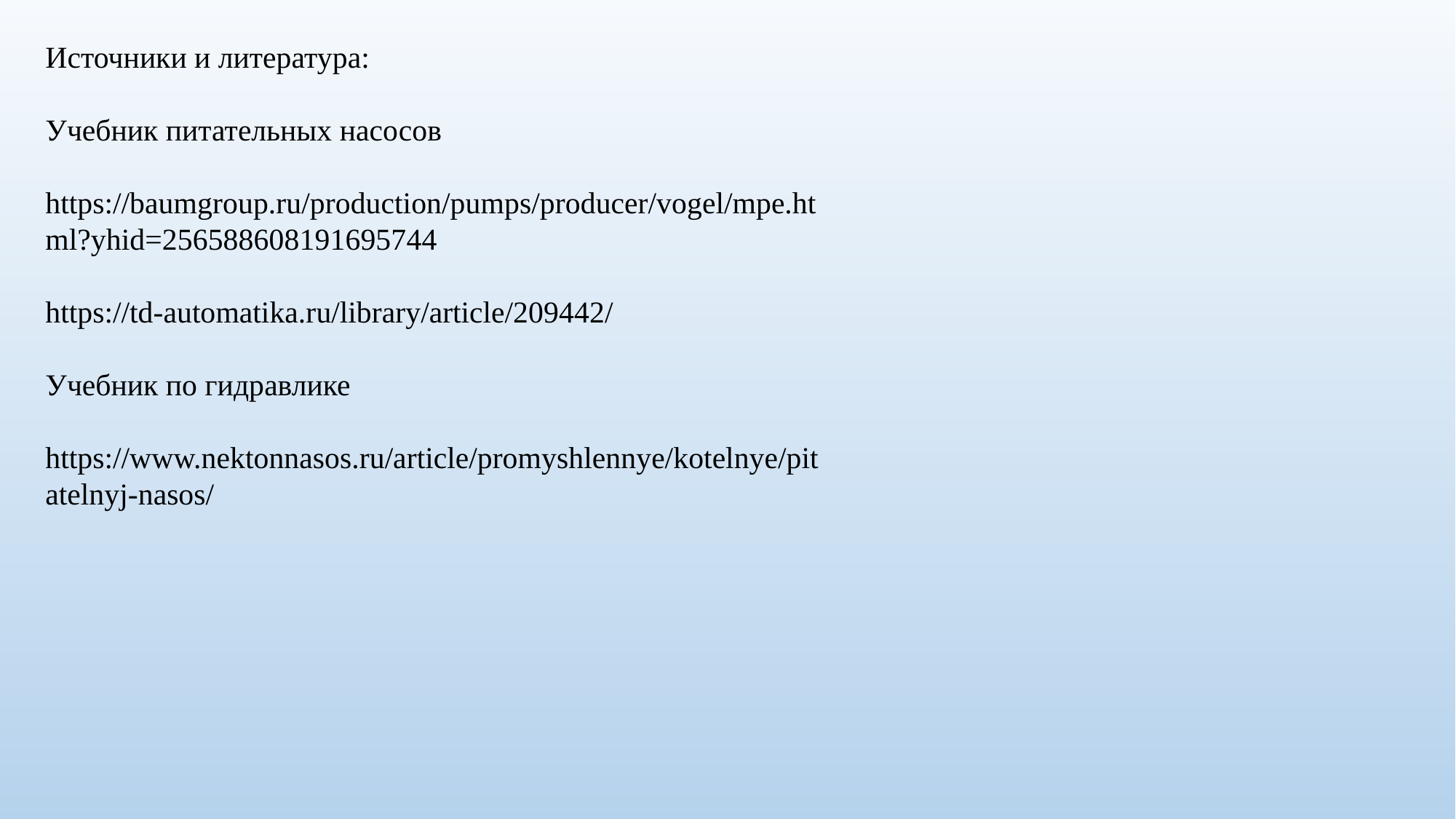

Источники и литература:

Учебник питательных насосов

https://baumgroup.ru/production/pumps/producer/vogel/mpe.ht
ml?yhid=256588608191695744

https://td-automatika.ru/library/article/209442/

Учебник по гидравлике

https://www.nektonnasos.ru/article/promyshlennye/kotelnye/pit
atelnyj-nasos/